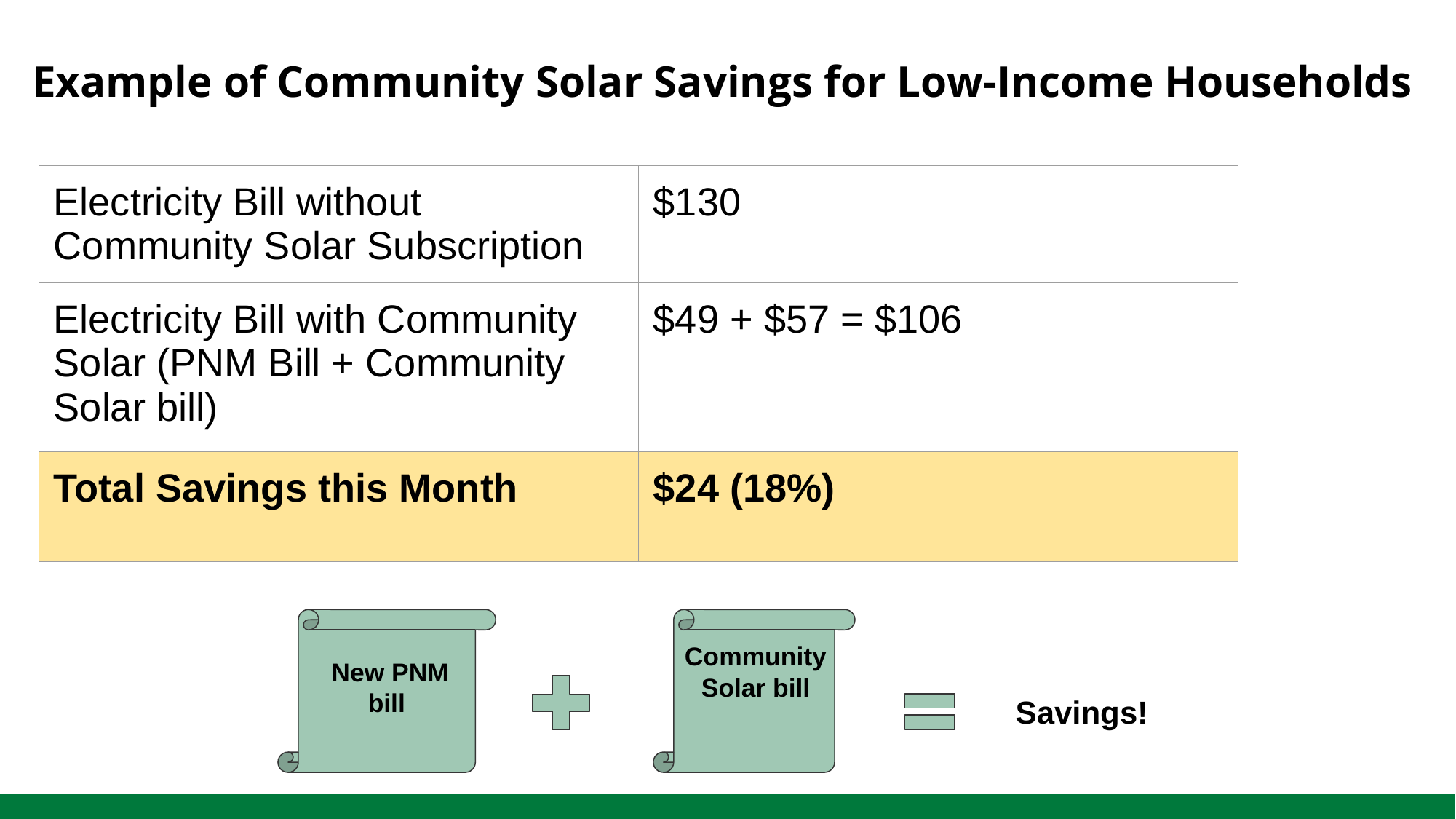

# Example of Community Solar Savings for Low-Income Households
| Electricity Bill without Community Solar Subscription | $130 |
| --- | --- |
| Electricity Bill with Community Solar (PNM Bill + Community Solar bill) | $49 + $57 = $106 |
| Total Savings this Month | $24 (18%) |

Community Solar bill

New PNM bill

Savings!